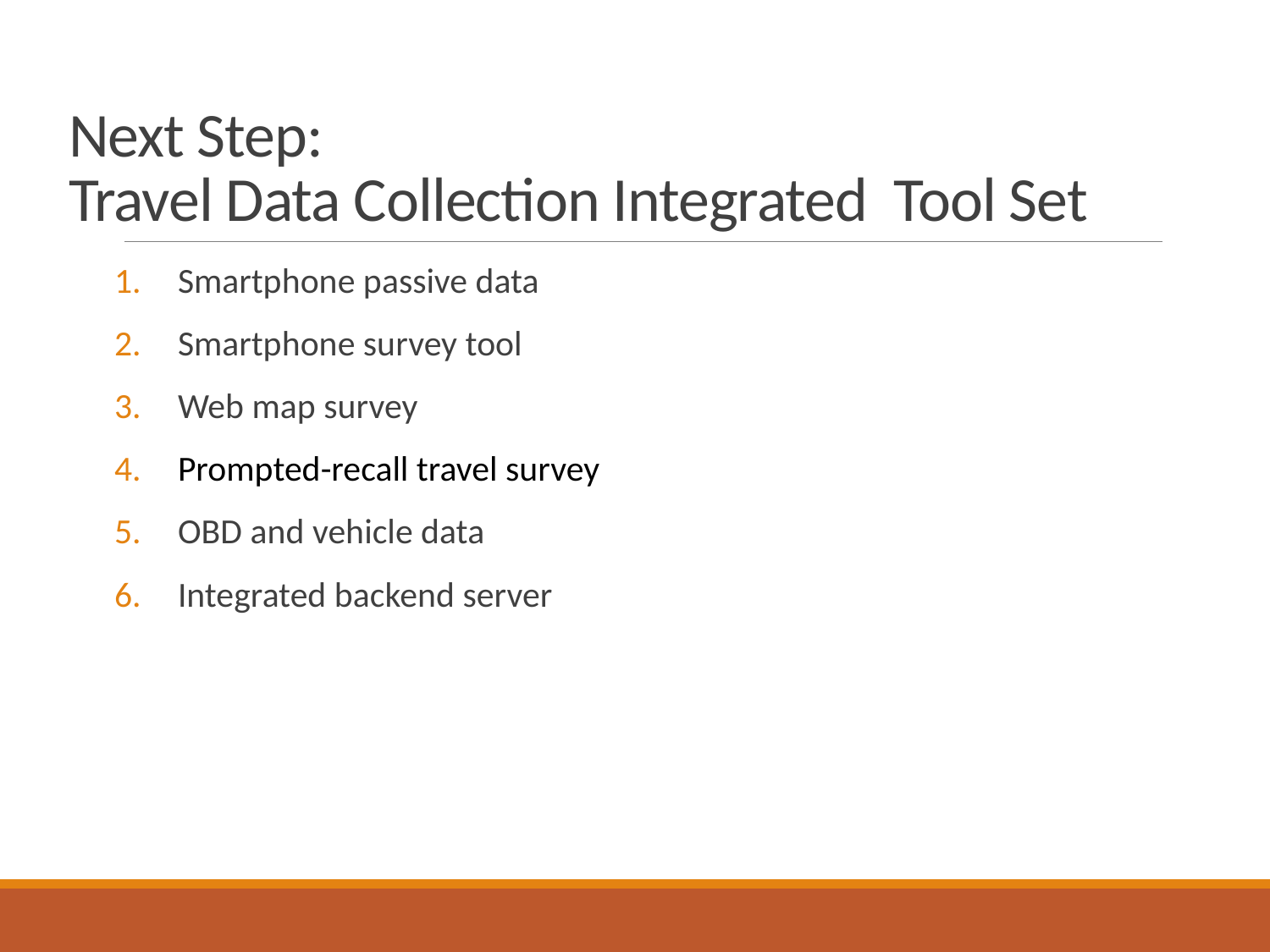

# Next Step: Travel Data Collection Integrated  Tool Set
Smartphone passive data
Smartphone survey tool
Web map survey
Prompted-recall travel survey
OBD and vehicle data
Integrated backend server